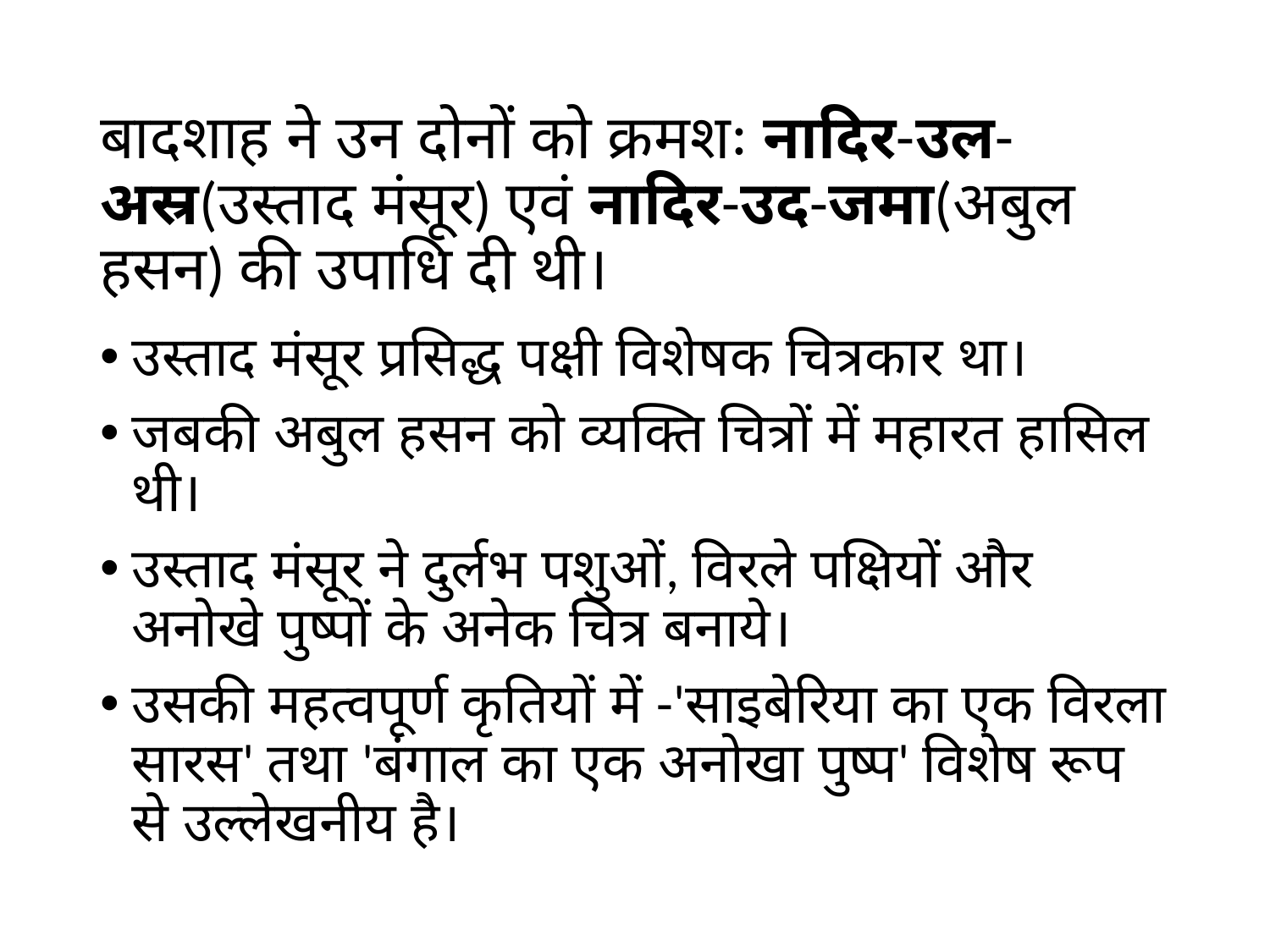

# बादशाह ने उन दोनों को क्रमशः नादिर-उल-अस्र(उस्ताद मंसूर) एवं नादिर-उद-जमा(अबुल हसन) की उपाधि दी थी।
उस्ताद मंसूर प्रसिद्ध पक्षी विशेषक चित्रकार था।
जबकी अबुल हसन को व्यक्ति चित्रों में महारत हासिल थी।
उस्ताद मंसूर ने दुर्लभ पशुओं, विरले पक्षियों और अनोखे पुष्पों के अनेक चित्र बनाये।
उसकी महत्वपूर्ण कृतियों में -'साइबेरिया का एक विरला सारस' तथा 'बंगाल का एक अनोखा पुष्प' विशेष रूप से उल्लेखनीय है।